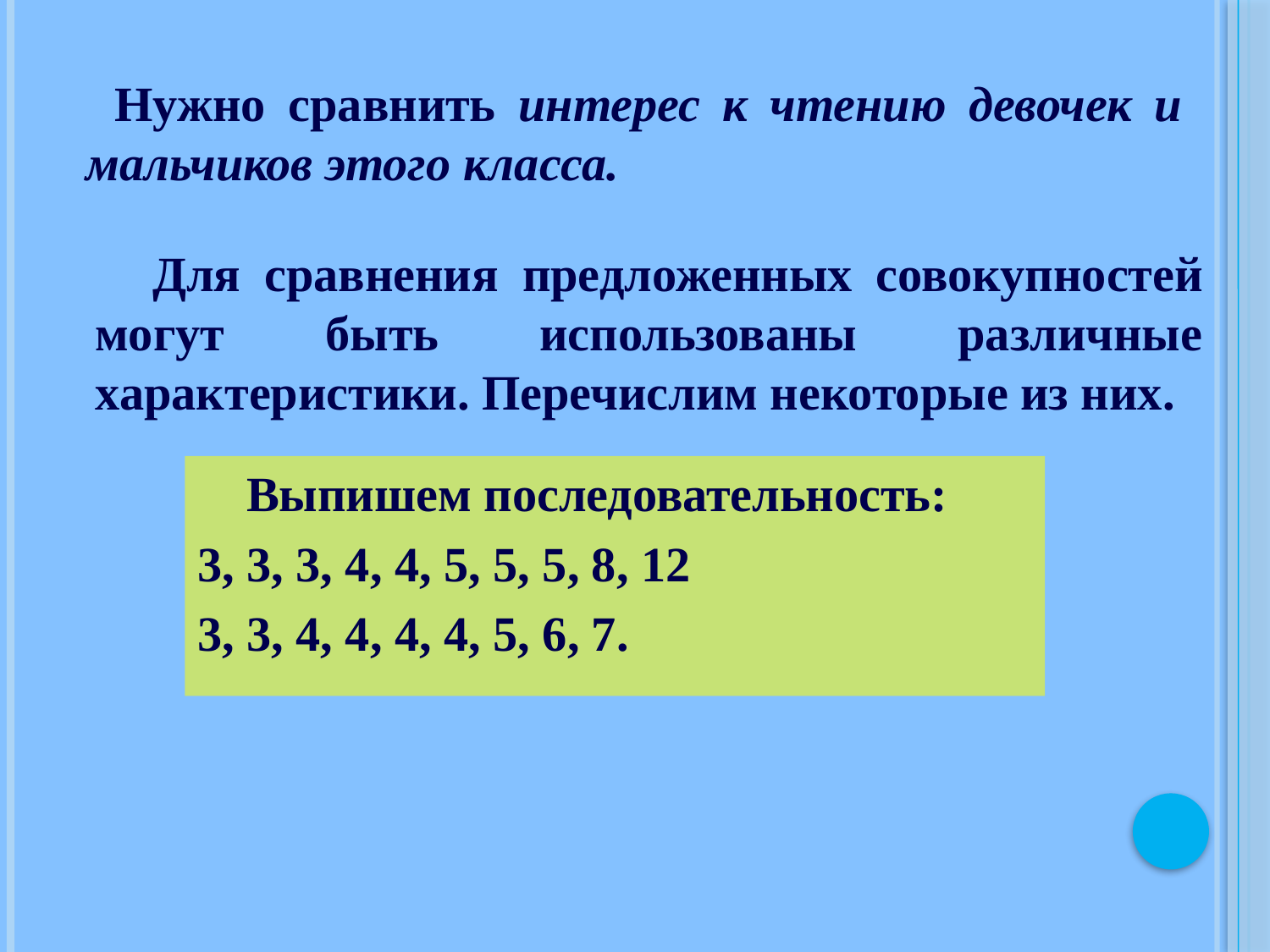

Нужно сравнить интерес к чтению девочек и мальчиков этого класса.
    Для сравнения предложенных совокупностей могут быть использованы различные характеристики. Перечислим некоторые из них.
    Выпишем последовательность:
3, 3, 3, 4, 4, 5, 5, 5, 8, 12
3, 3, 4, 4, 4, 4, 5, 6, 7.